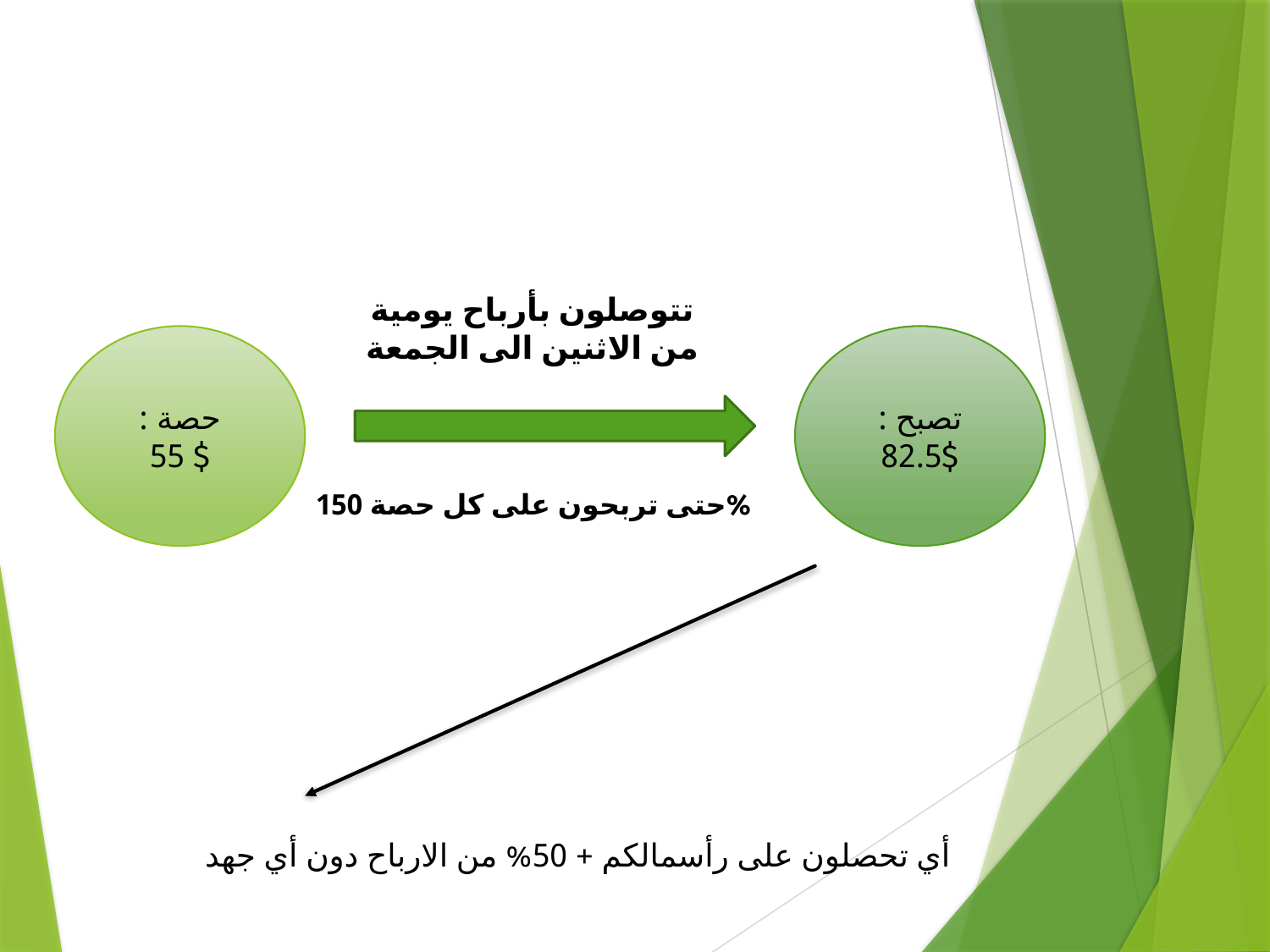

تتوصلون بأرباح يومية من الاثنين الى الجمعة
حصة :
55 $

تصبح :
82.5$

حتى تربحون على كل حصة 150%
أي تحصلون على رأسمالكم + 50% من الارباح دون أي جهد